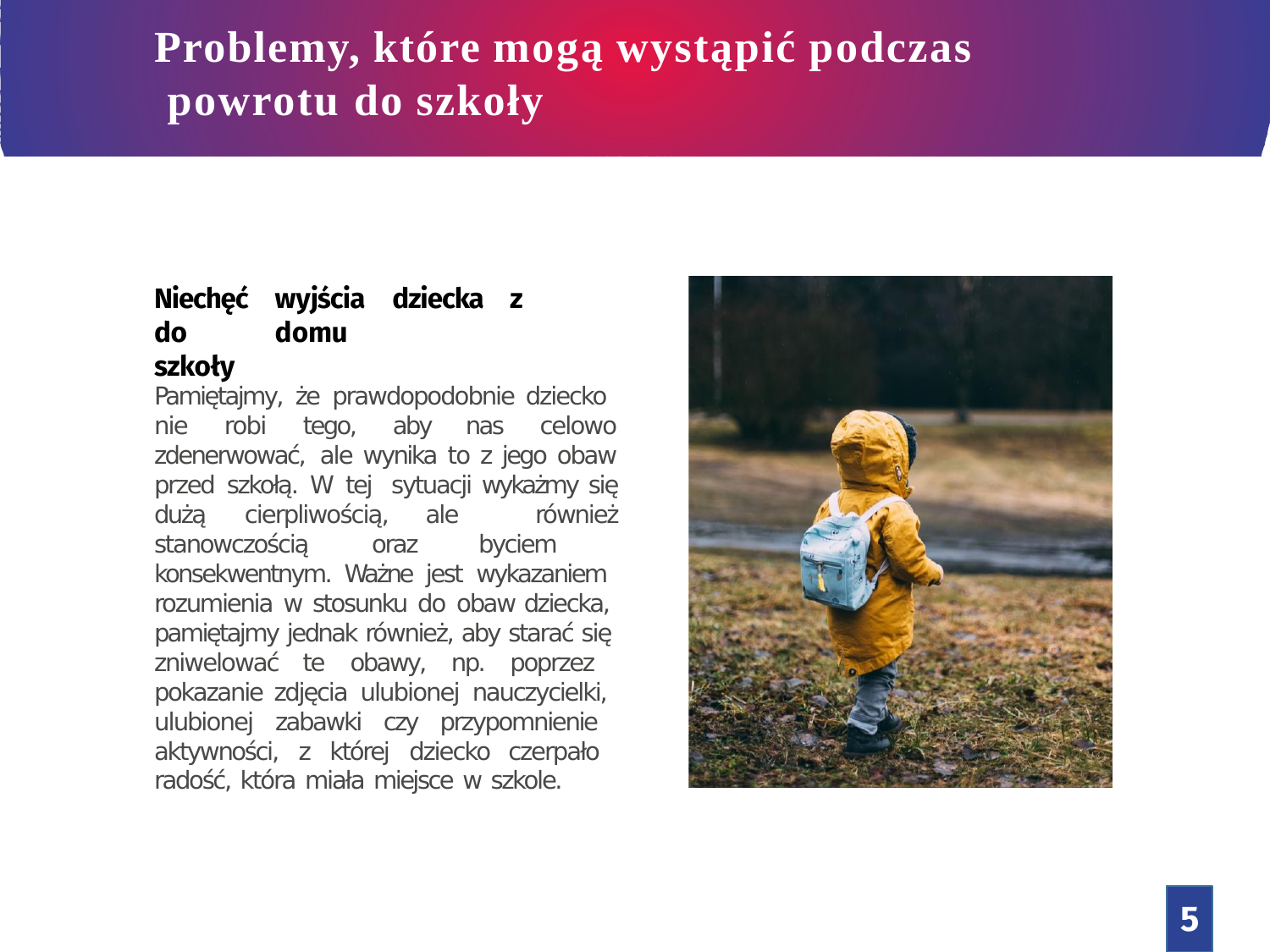

# Problemy, które mogą wystąpić podczas  powrotu do szkoły

Niechęć
do szkoły
wyjścia	dziecka	z	domu
Pamiętajmy, że prawdopodobnie dziecko  nie robi tego, aby nas celowo zdenerwować,  ale wynika to z jego obaw przed szkołą. W tej  sytuacji wykażmy się dużą cierpliwością, ale  również stanowczością oraz byciem  konsekwentnym. Ważne jest wykazaniem  rozumienia w stosunku do obaw dziecka,  pamiętajmy jednak również, aby starać się  zniwelować te obawy, np. poprzez  pokazanie zdjęcia ulubionej nauczycielki,  ulubionej zabawki czy przypomnienie  aktywności, z której dziecko czerpało  radość, która miała miejsce w szkole.

5